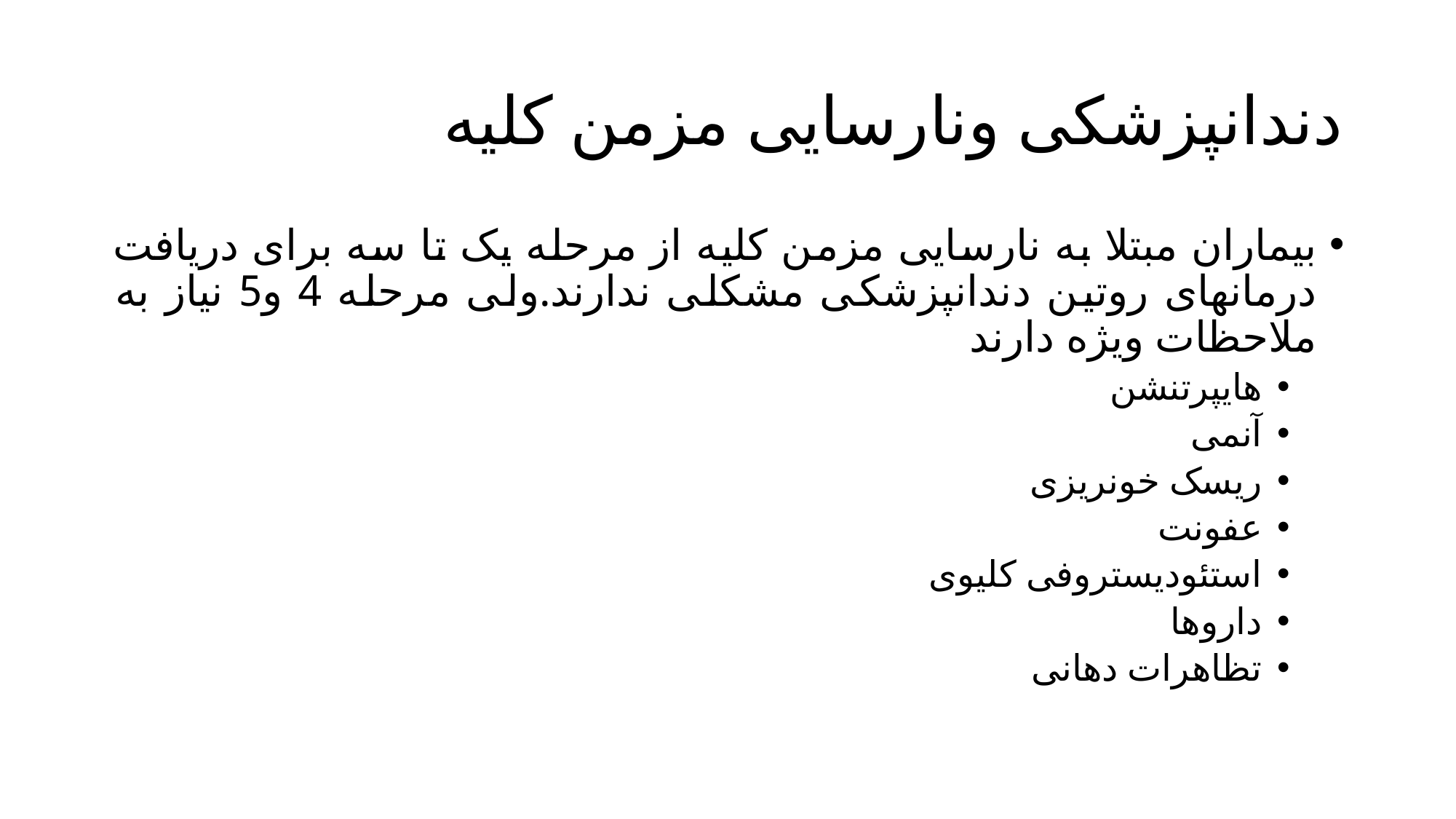

# دندانپزشکی ونارسایی مزمن کلیه
بیماران مبتلا به نارسایی مزمن کلیه از مرحله یک تا سه برای دریافت درمانهای روتین دندانپزشکی مشکلی ندارند.ولی مرحله 4 و5 نیاز به ملاحظات ویژه دارند
هایپرتنشن
آنمی
ریسک خونریزی
عفونت
استئودیستروفی کلیوی
داروها
تظاهرات دهانی